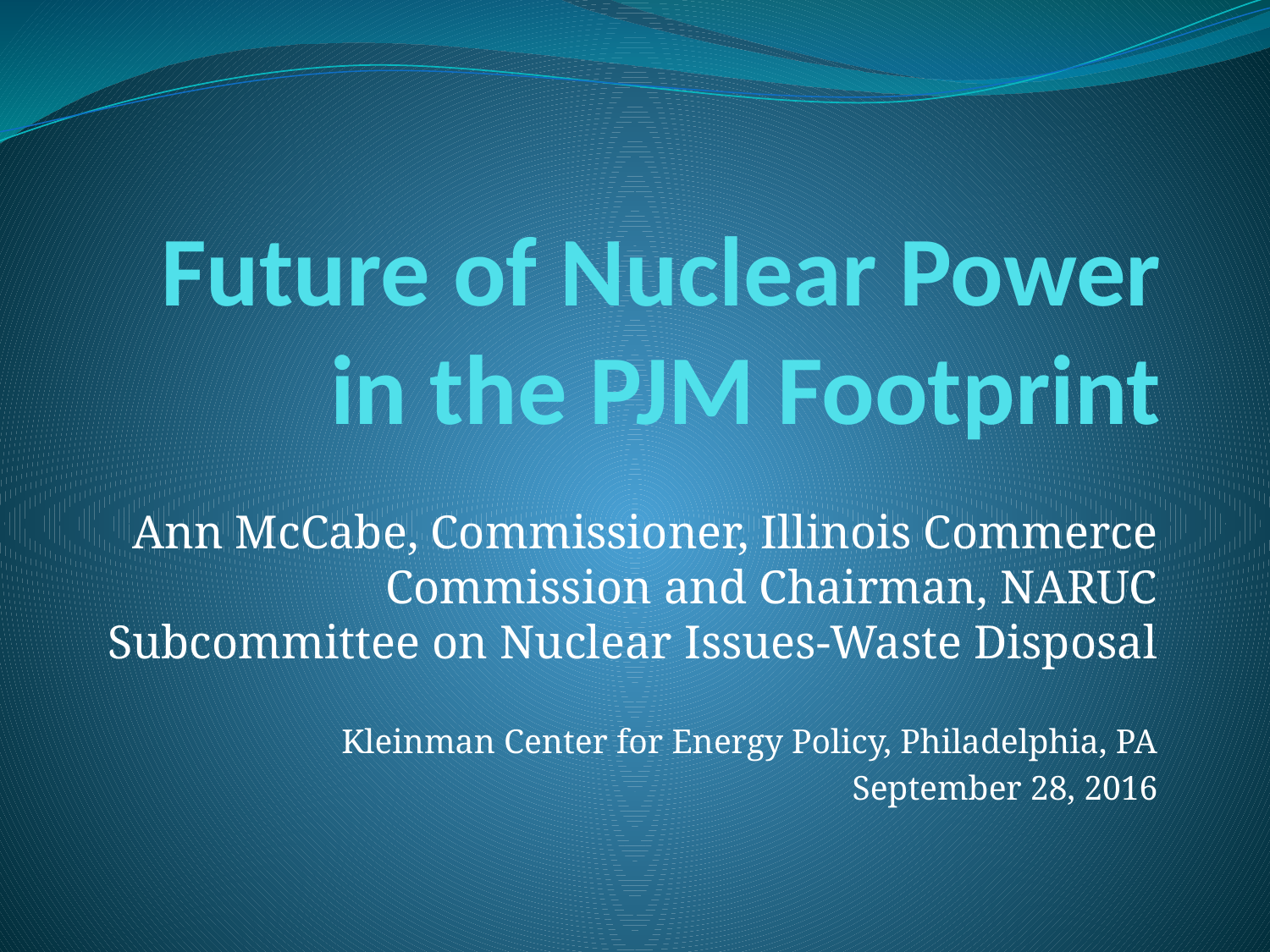

# Future of Nuclear Power in the PJM Footprint
Ann McCabe, Commissioner, Illinois Commerce Commission and Chairman, NARUC Subcommittee on Nuclear Issues-Waste Disposal

Kleinman Center for Energy Policy, Philadelphia, PA
September 28, 2016